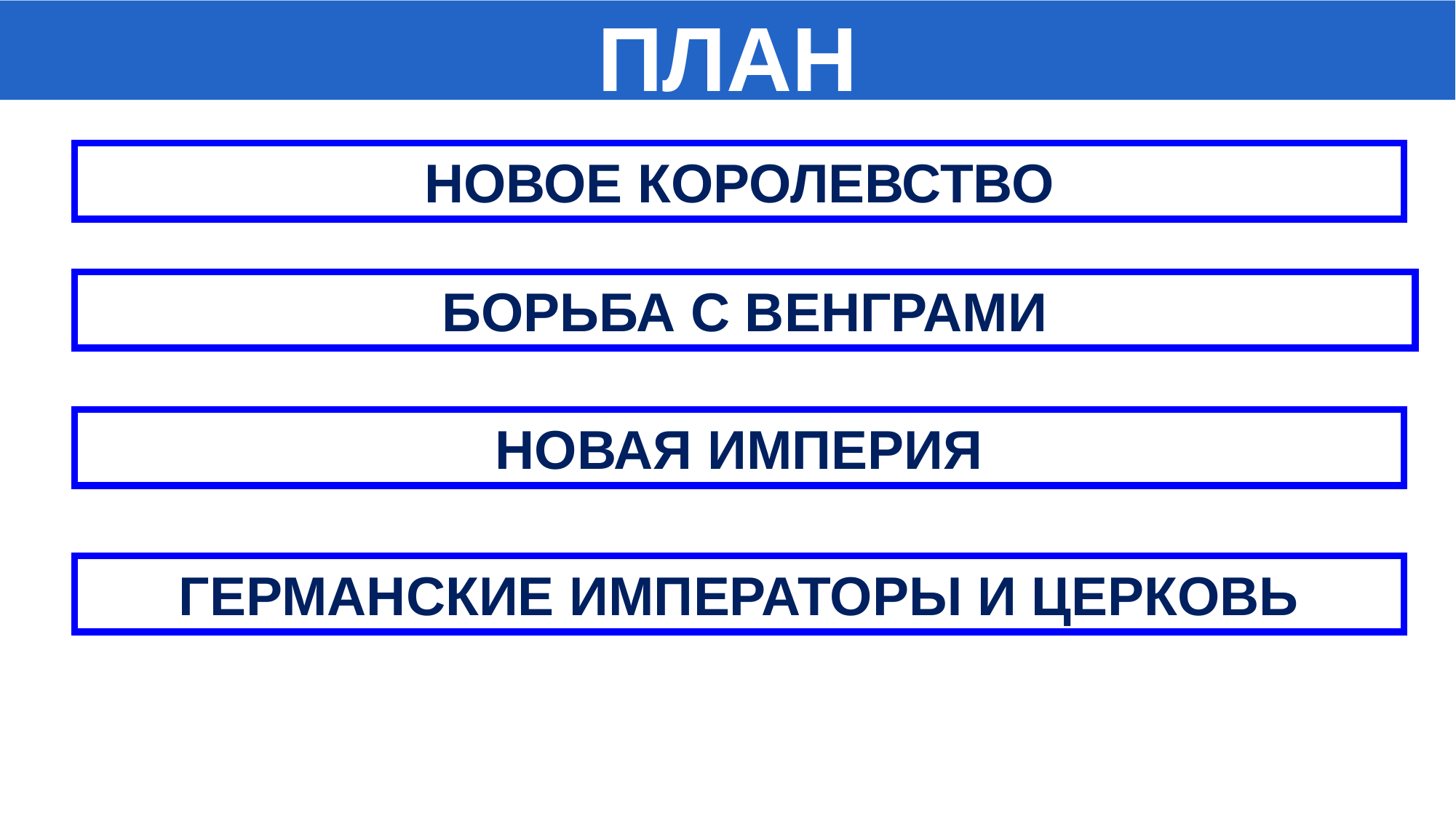

ПЛАН
#
НОВОЕ КОРОЛЕВСТВО
БОРЬБА С ВЕНГРАМИ
НОВАЯ ИМПЕРИЯ
ГЕРМАНСКИЕ ИМПЕРАТОРЫ И ЦЕРКОВЬ